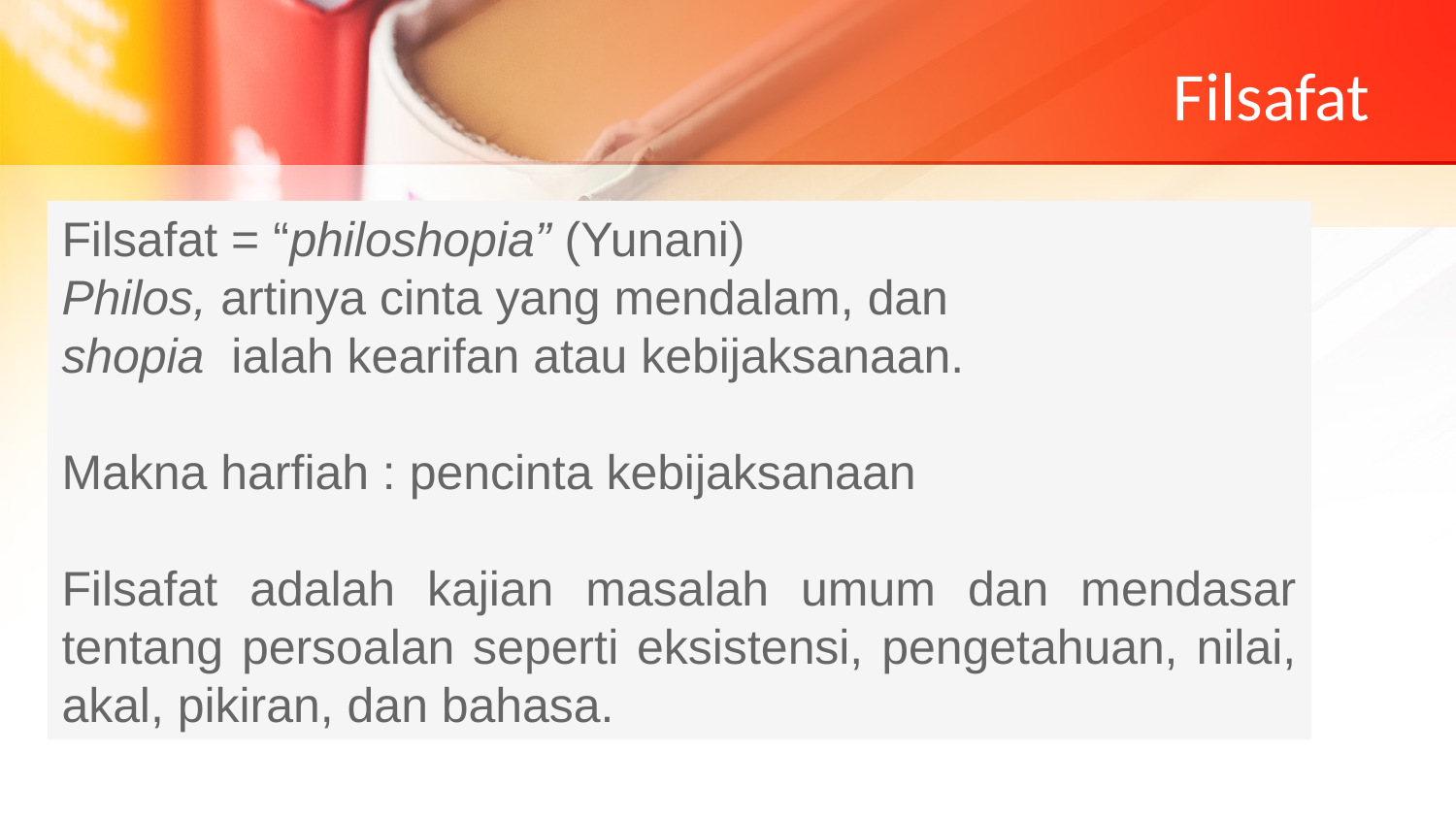

# Filsafat
Filsafat = “philoshopia” (Yunani)
Philos, artinya cinta yang mendalam, dan
shopia  ialah kearifan atau kebijaksanaan.

Makna harfiah : pencinta kebijaksanaan

Filsafat adalah kajian masalah umum dan mendasar tentang persoalan seperti eksistensi, pengetahuan, nilai, akal, pikiran, dan bahasa.